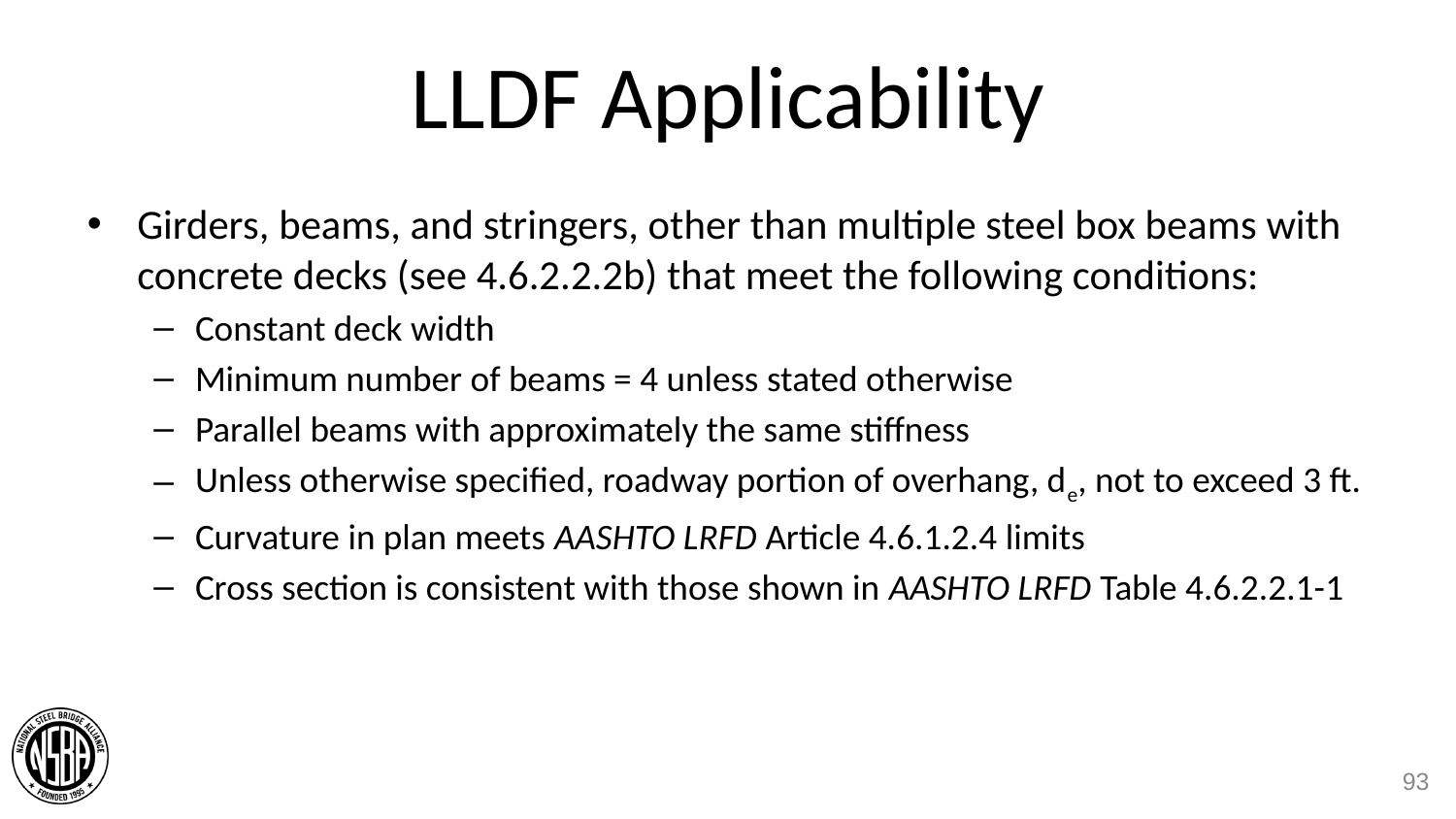

# LLDF Applicability
Girders, beams, and stringers, other than multiple steel box beams with concrete decks (see 4.6.2.2.2b) that meet the following conditions:
Constant deck width
Minimum number of beams = 4 unless stated otherwise
Parallel beams with approximately the same stiffness
Unless otherwise specified, roadway portion of overhang, de, not to exceed 3 ft.
Curvature in plan meets AASHTO LRFD Article 4.6.1.2.4 limits
Cross section is consistent with those shown in AASHTO LRFD Table 4.6.2.2.1-1
93